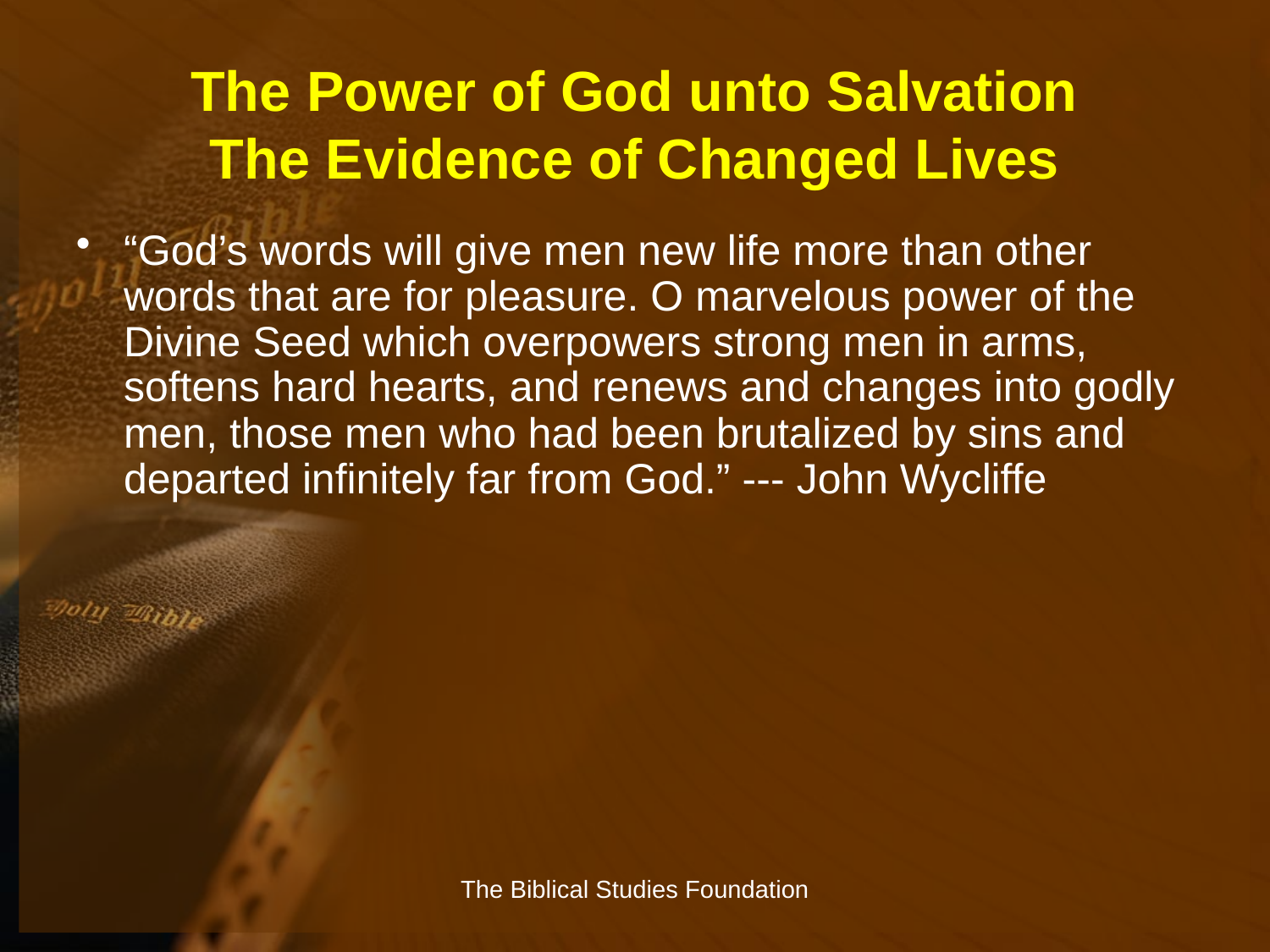

# The Power of God unto Salvation The Evidence of Changed Lives
“God’s words will give men new life more than other words that are for pleasure. O marvelous power of the Divine Seed which overpowers strong men in arms, softens hard hearts, and renews and changes into godly men, those men who had been brutalized by sins and departed infinitely far from God.” --- John Wycliffe
The Biblical Studies Foundation